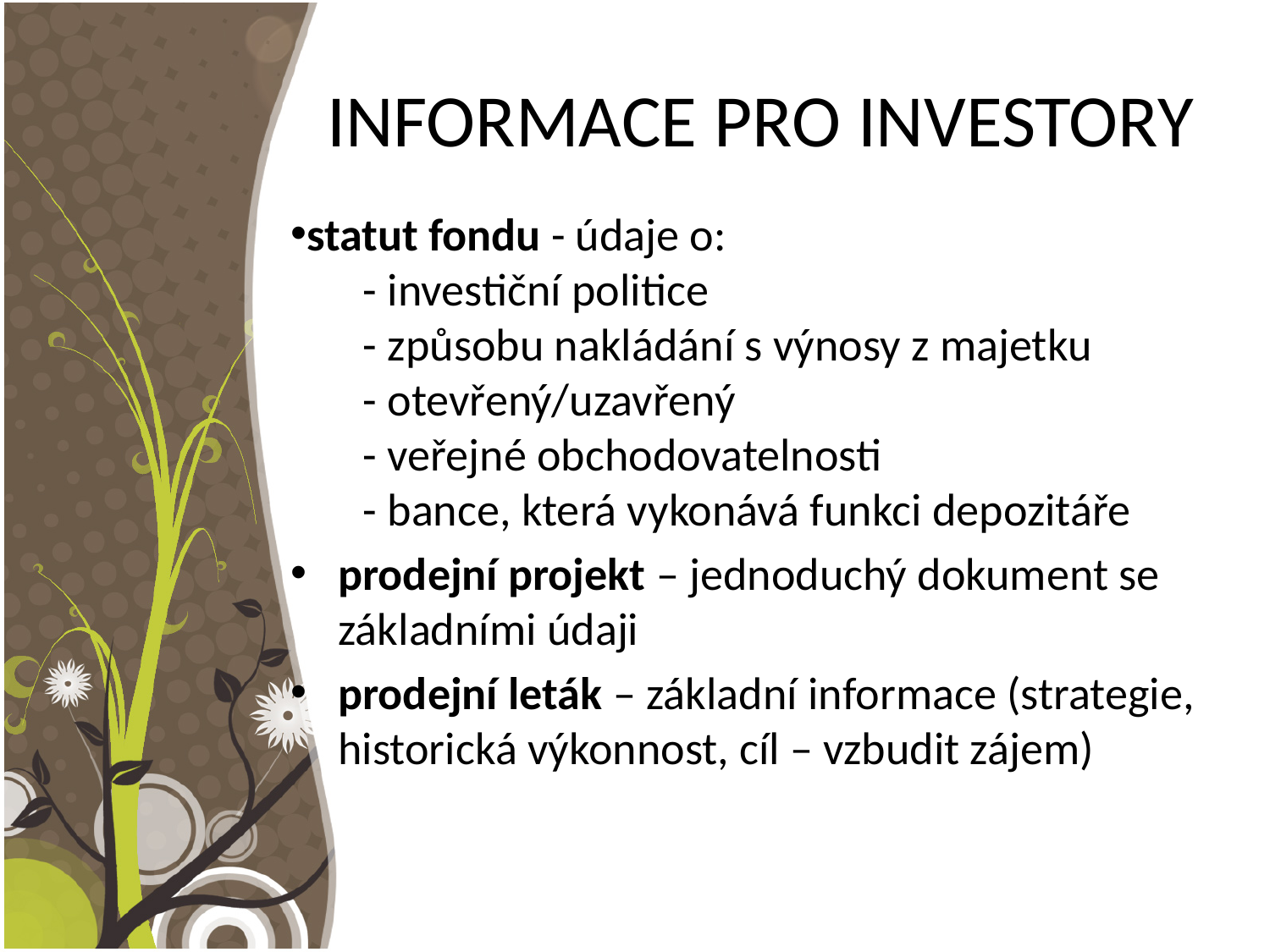

# INFORMACE PRO INVESTORY
statut fondu - údaje o:
       - investiční politice
       - způsobu nakládání s výnosy z majetku
       - otevřený/uzavřený
       - veřejné obchodovatelnosti
       - bance, která vykonává funkci depozitáře
prodejní projekt – jednoduchý dokument se základními údaji
prodejní leták – základní informace (strategie, historická výkonnost, cíl – vzbudit zájem)